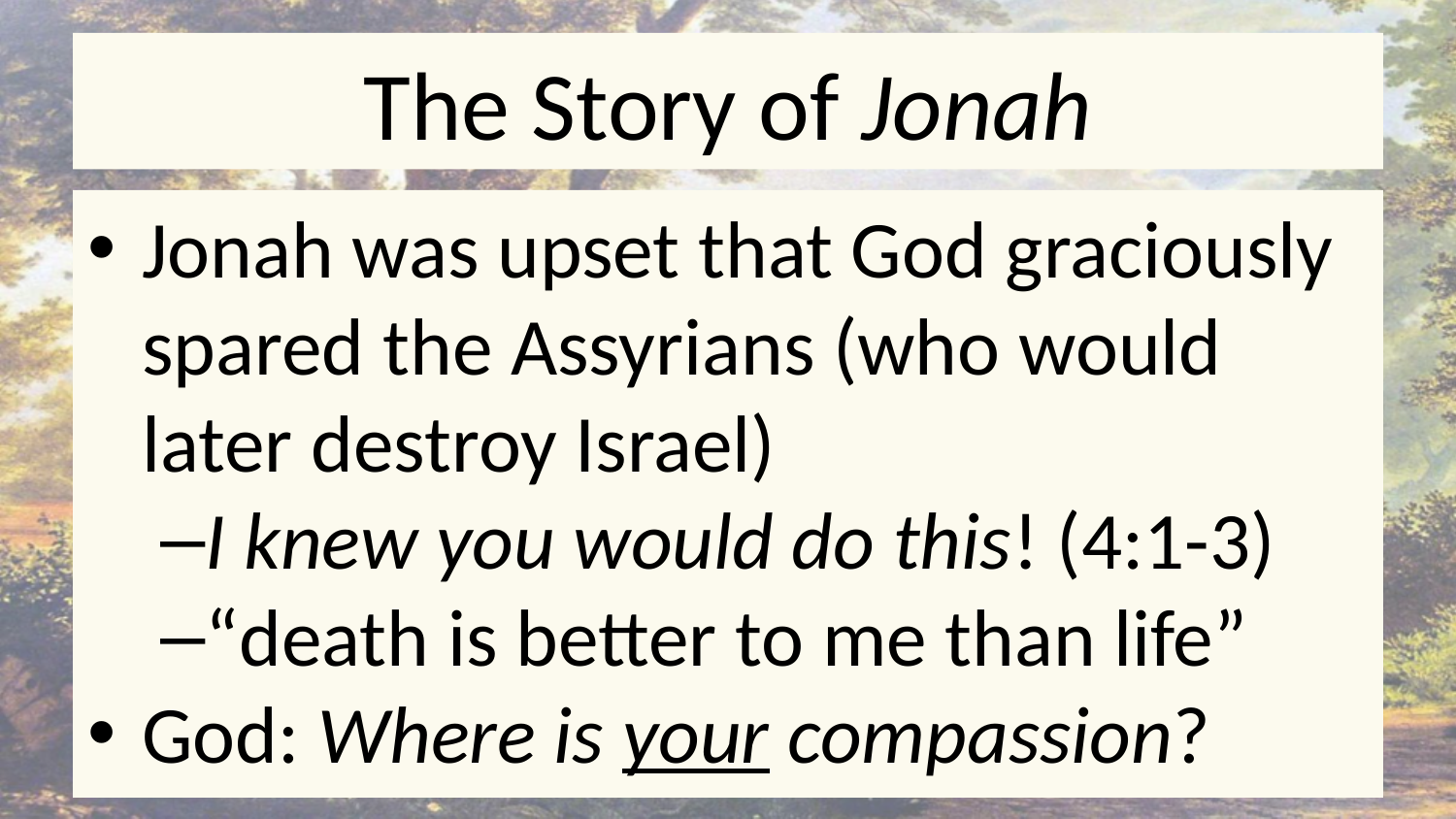

# The Story of Jonah
Jonah was upset that God graciously spared the Assyrians (who would later destroy Israel)
I knew you would do this! (4:1-3)
“death is better to me than life”
God: Where is your compassion?